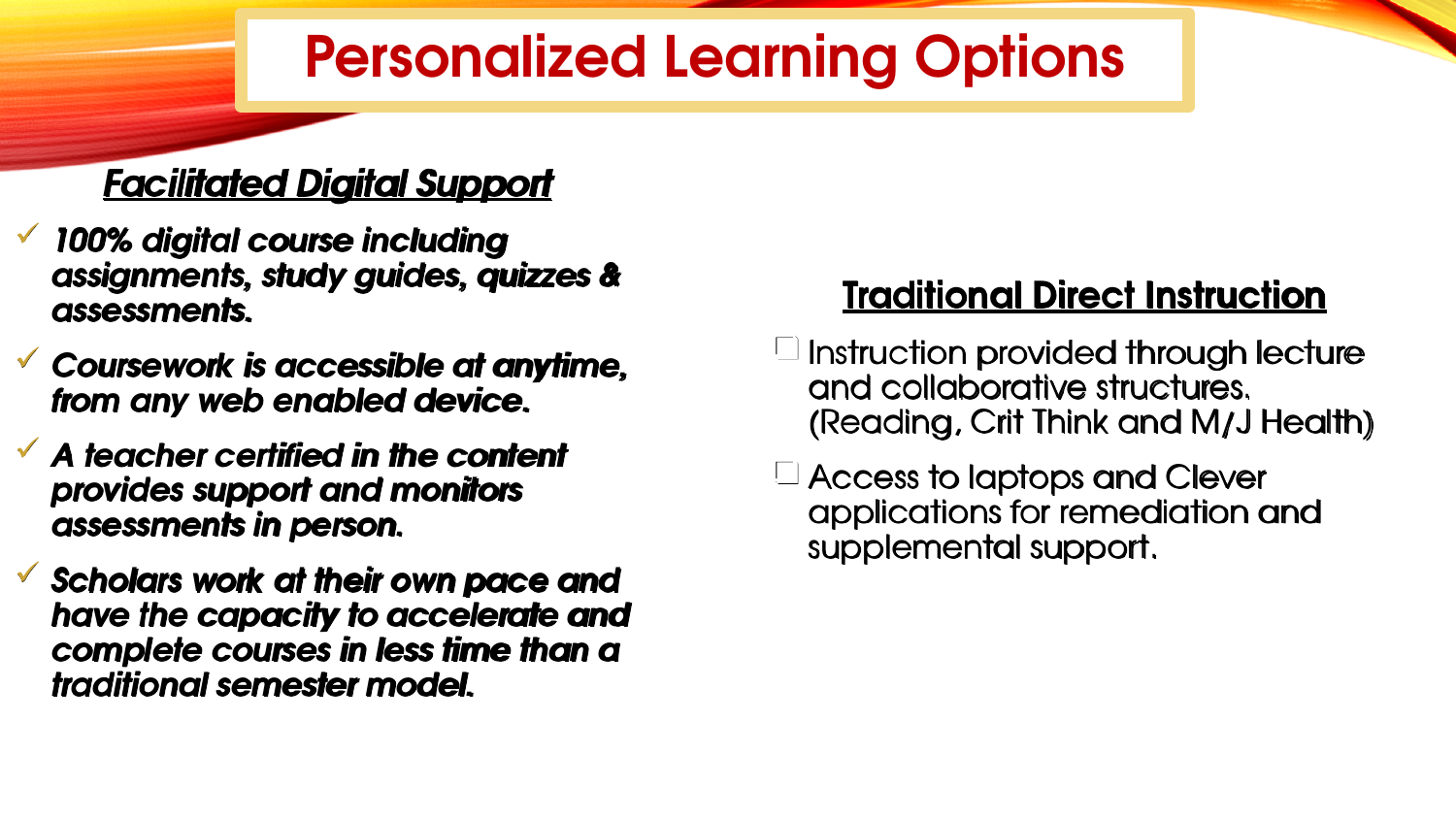

Personalized Learning Options
Facilitated Digital Support
100% digital course including assignments, study guides, quizzes & assessments.
Coursework is accessible at anytime, from any web enabled device.
A teacher certified in the content provides support and monitors assessments in person.
Scholars work at their own pace and have the capacity to accelerate and complete courses in less time than a traditional semester model.
Traditional Direct Instruction
Instruction provided through lecture and collaborative structures. (Reading, Crit Think and M/J Health)
Access to laptops and Clever applications for remediation and supplemental support.